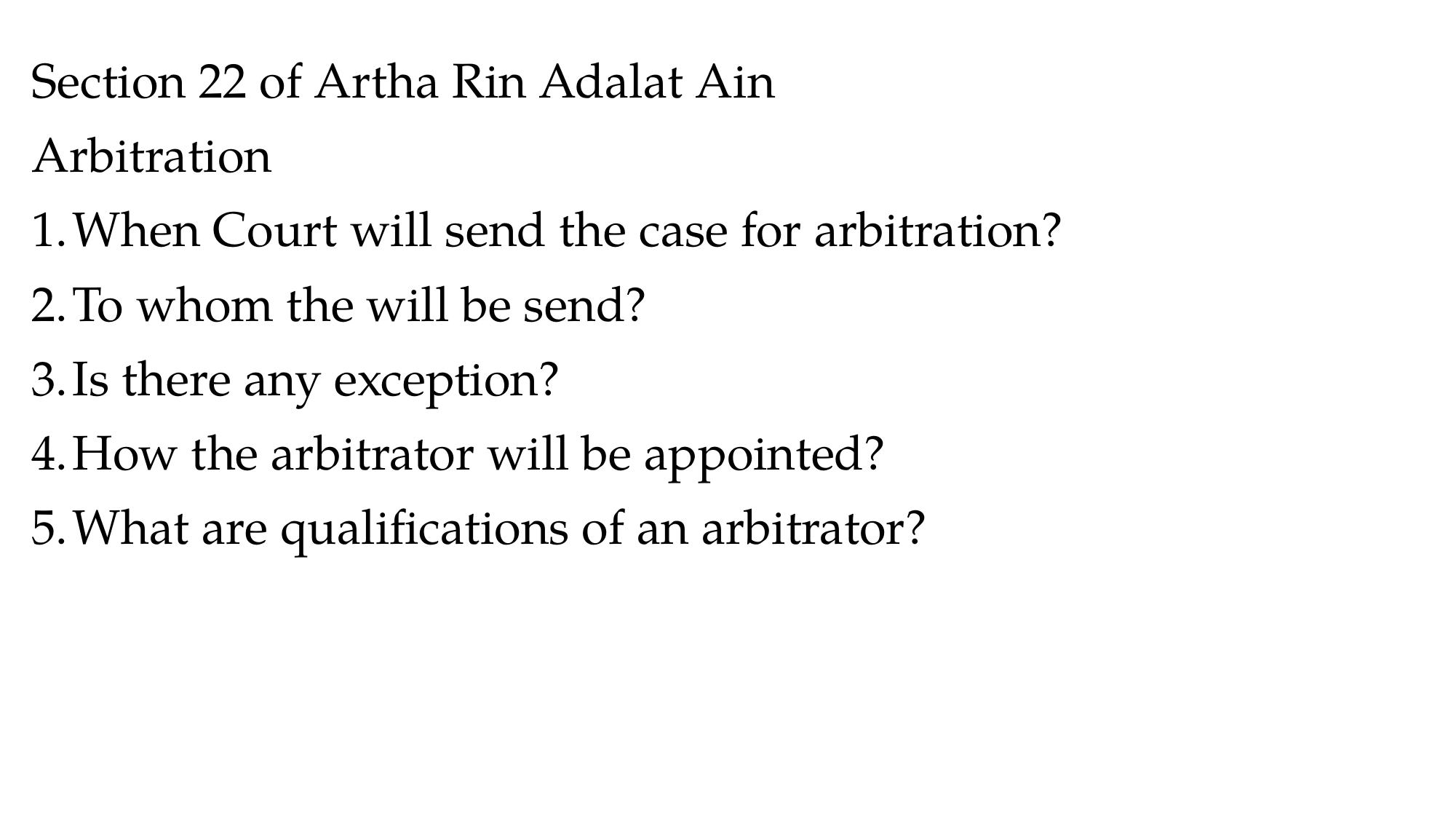

Section 22 of Artha Rin Adalat Ain
Arbitration
When Court will send the case for arbitration?
To whom the will be send?
Is there any exception?
How the arbitrator will be appointed?
What are qualifications of an arbitrator?